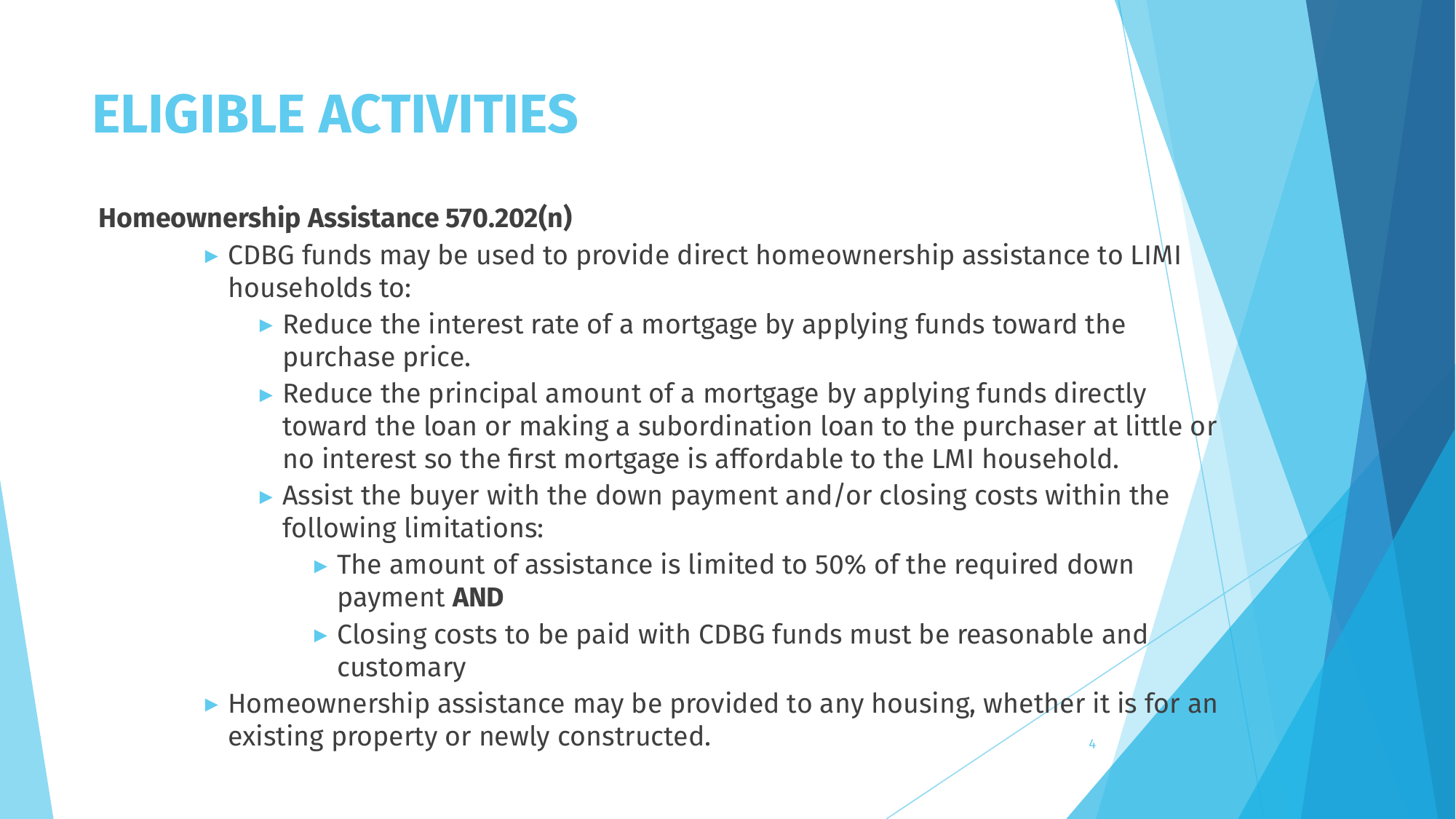

# ELIGIBLE ACTIVITIES
Homeownership Assistance 570.202(n)
CDBG funds may be used to provide direct homeownership assistance to LIMI households to:
Reduce the interest rate of a mortgage by applying funds toward the purchase price.
Reduce the principal amount of a mortgage by applying funds directly toward the loan or making a subordination loan to the purchaser at little or no interest so the first mortgage is affordable to the LMI household.
Assist the buyer with the down payment and/or closing costs within the following limitations:
The amount of assistance is limited to 50% of the required down payment AND
Closing costs to be paid with CDBG funds must be reasonable and customary
Homeownership assistance may be provided to any housing, whether it is for an existing property or newly constructed.

4